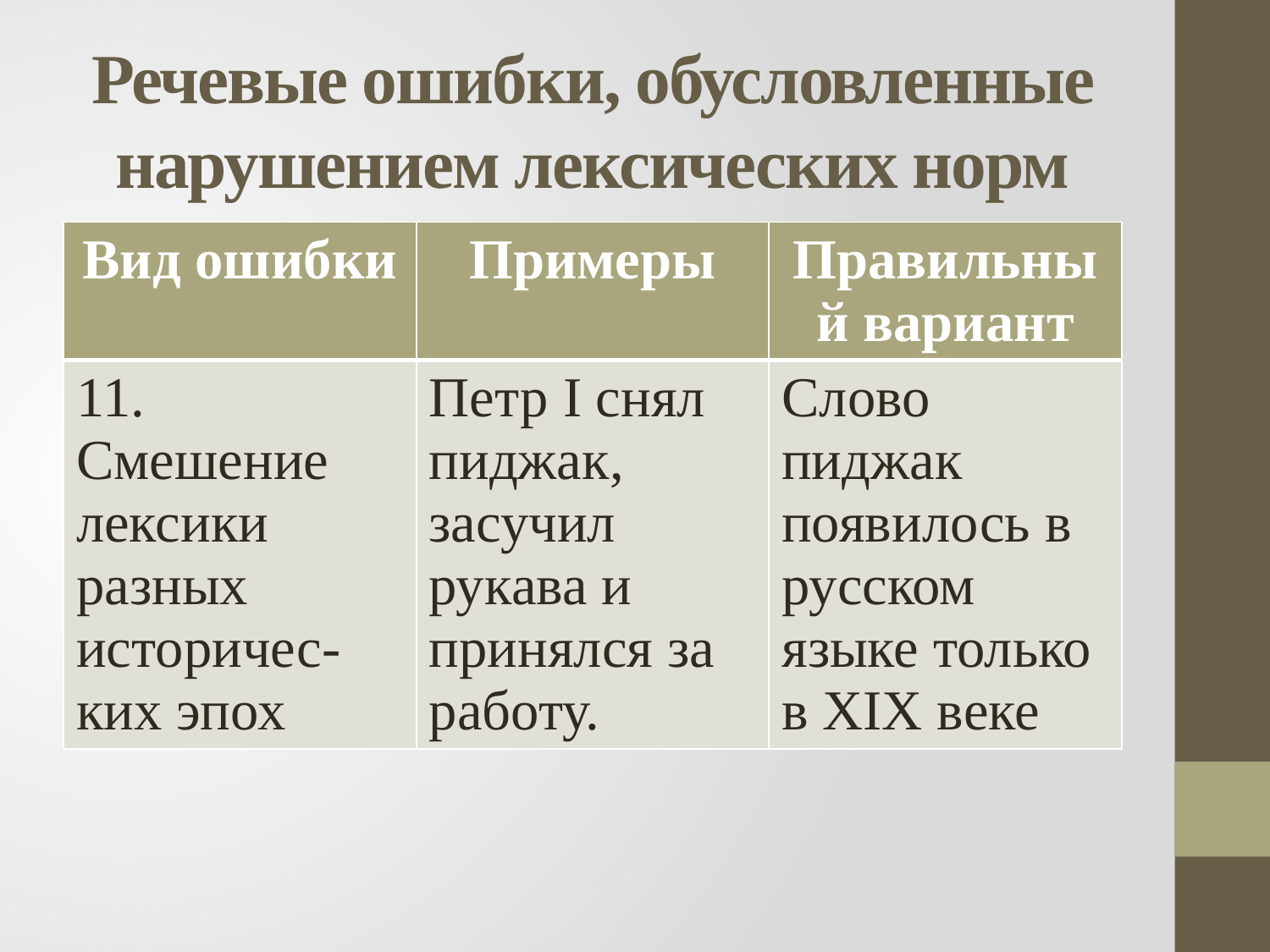

# Речевые ошибки, обусловленные нарушением лексических норм
| Вид ошибки | Примеры | Правильный вариант |
| --- | --- | --- |
| 11. Смешение лексики разных историчес-ких эпох | Петр I снял пиджак, засучил рукава и принялся за работу. | Слово пиджак появилось в русском языке только в XIX веке |